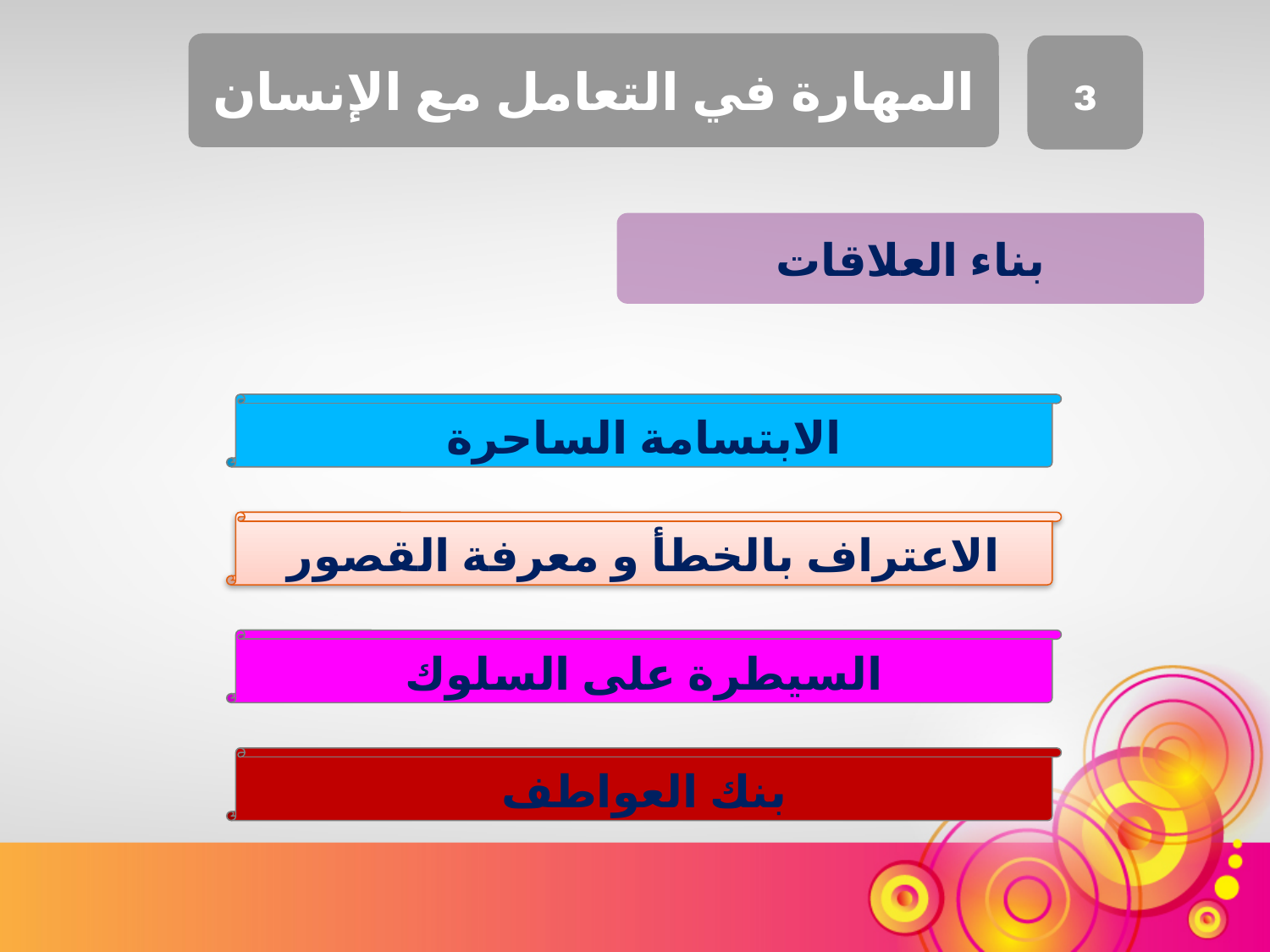

المهارة في التعامل مع الإنسان
3
	بناء العلاقات
الابتسامة الساحرة
الاعتراف بالخطأ و معرفة القصور
السيطرة على السلوك
بنك العواطف